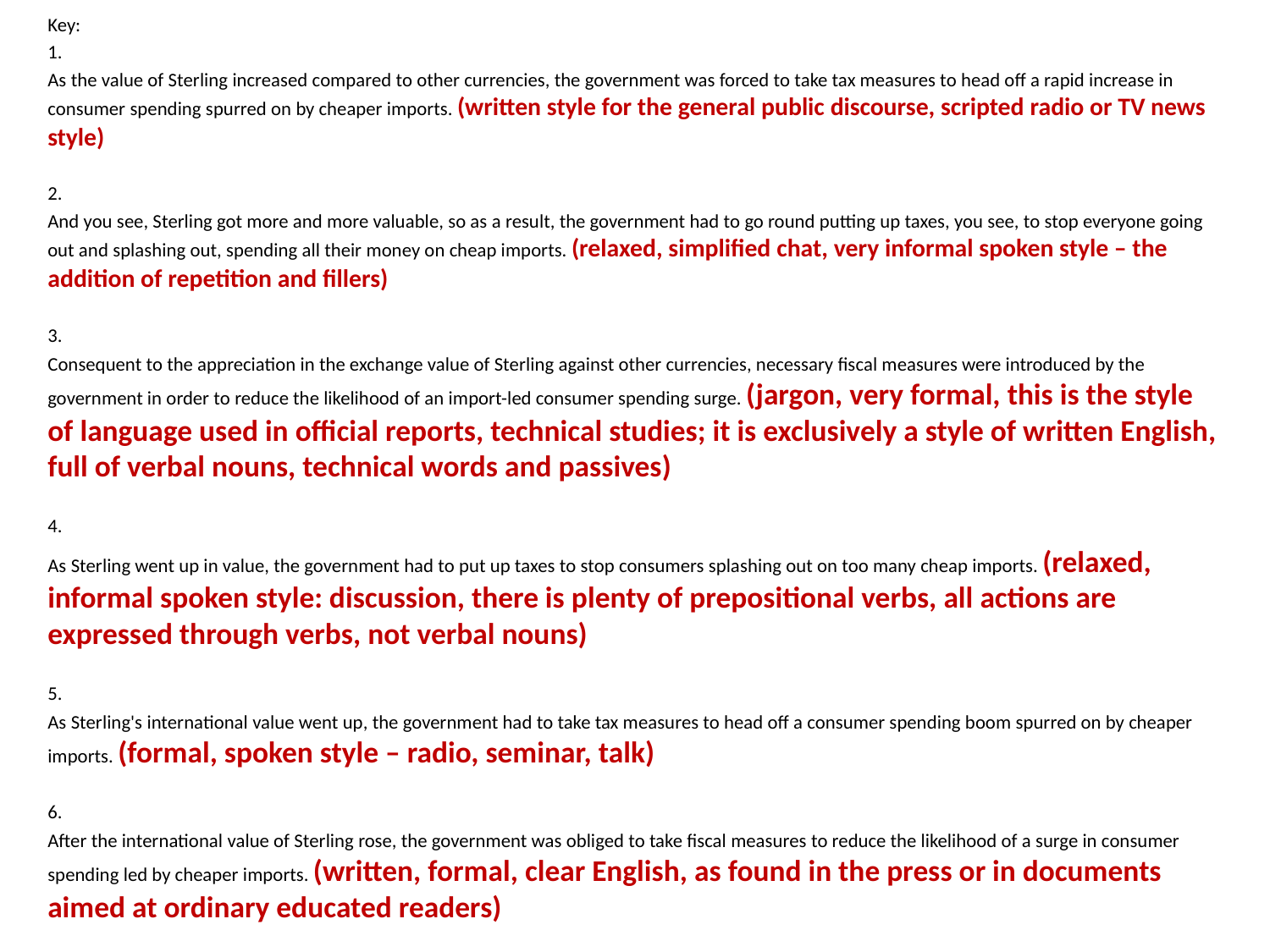

Key:
1.
As the value of Sterling increased compared to other currencies, the government was forced to take tax measures to head off a rapid increase in consumer spending spurred on by cheaper imports. (written style for the general public discourse, scripted radio or TV news style)

2.
And you see, Sterling got more and more valuable, so as a result, the government had to go round putting up taxes, you see, to stop everyone going out and splashing out, spending all their money on cheap imports. (relaxed, simplified chat, very informal spoken style – the addition of repetition and fillers)

3.
Consequent to the appreciation in the exchange value of Sterling against other currencies, necessary fiscal measures were introduced by the government in order to reduce the likelihood of an import-led consumer spending surge. (jargon, very formal, this is the style of language used in official reports, technical studies; it is exclusively a style of written English, full of verbal nouns, technical words and passives)

4.
As Sterling went up in value, the government had to put up taxes to stop consumers splashing out on too many cheap imports. (relaxed, informal spoken style: discussion, there is plenty of prepositional verbs, all actions are expressed through verbs, not verbal nouns)

5.
As Sterling's international value went up, the government had to take tax measures to head off a consumer spending boom spurred on by cheaper imports. (formal, spoken style – radio, seminar, talk)

6.
After the international value of Sterling rose, the government was obliged to take fiscal measures to reduce the likelihood of a surge in consumer spending led by cheaper imports. (written, formal, clear English, as found in the press or in documents aimed at ordinary educated readers)